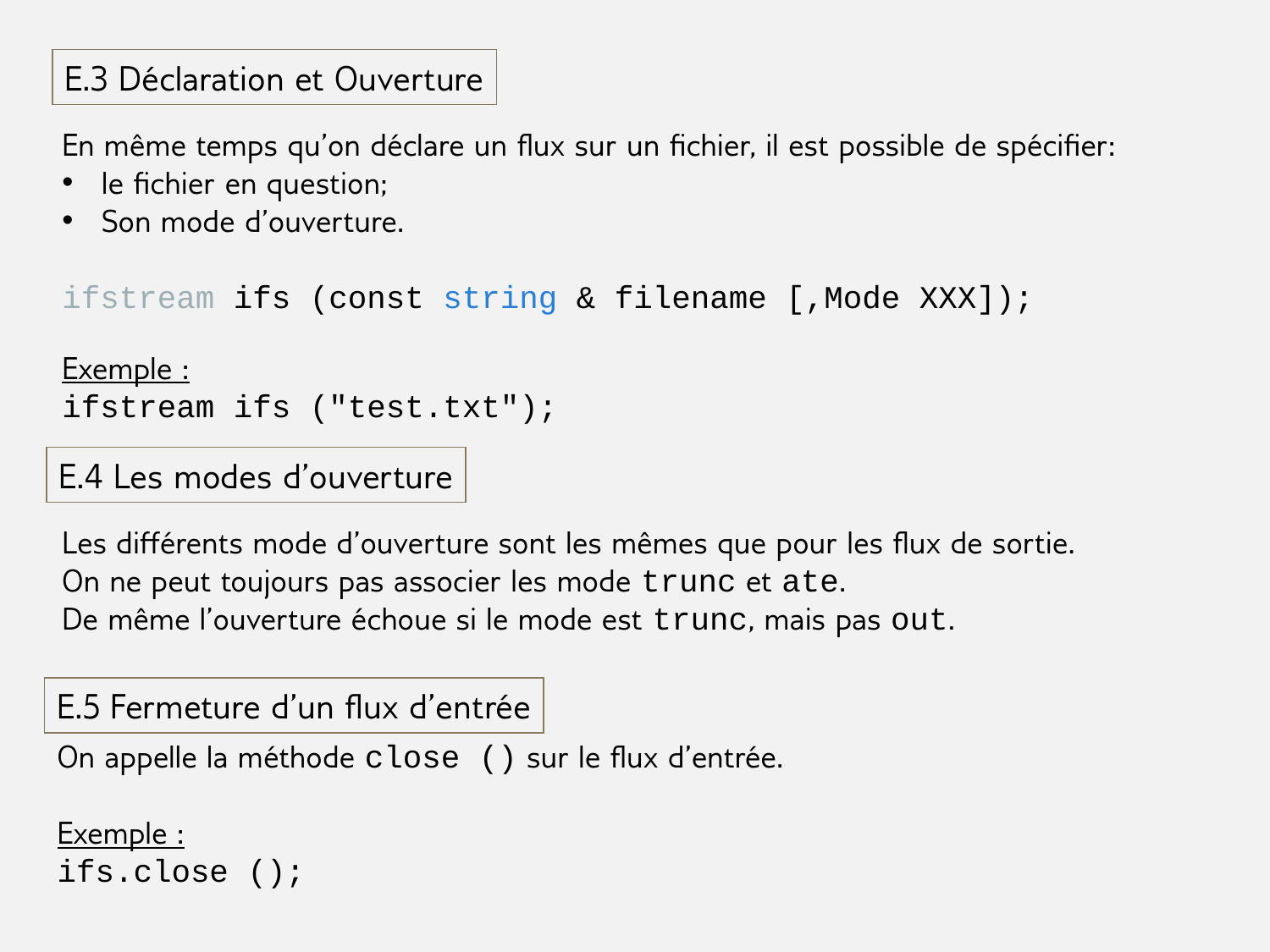

E.3 Déclaration et Ouverture
En même temps qu’on déclare un flux sur un fichier, il est possible de spécifier:
le fichier en question;
Son mode d’ouverture.

ifstream ifs (const string & filename [,Mode XXX]);

Exemple :
ifstream ifs ("test.txt");
E.4 Les modes d’ouverture
Les différents mode d’ouverture sont les mêmes que pour les flux de sortie.
On ne peut toujours pas associer les mode trunc et ate.
De même l’ouverture échoue si le mode est trunc, mais pas out.
E.5 Fermeture d’un flux d’entrée
On appelle la méthode close () sur le flux d’entrée.

Exemple :
ifs.close ();